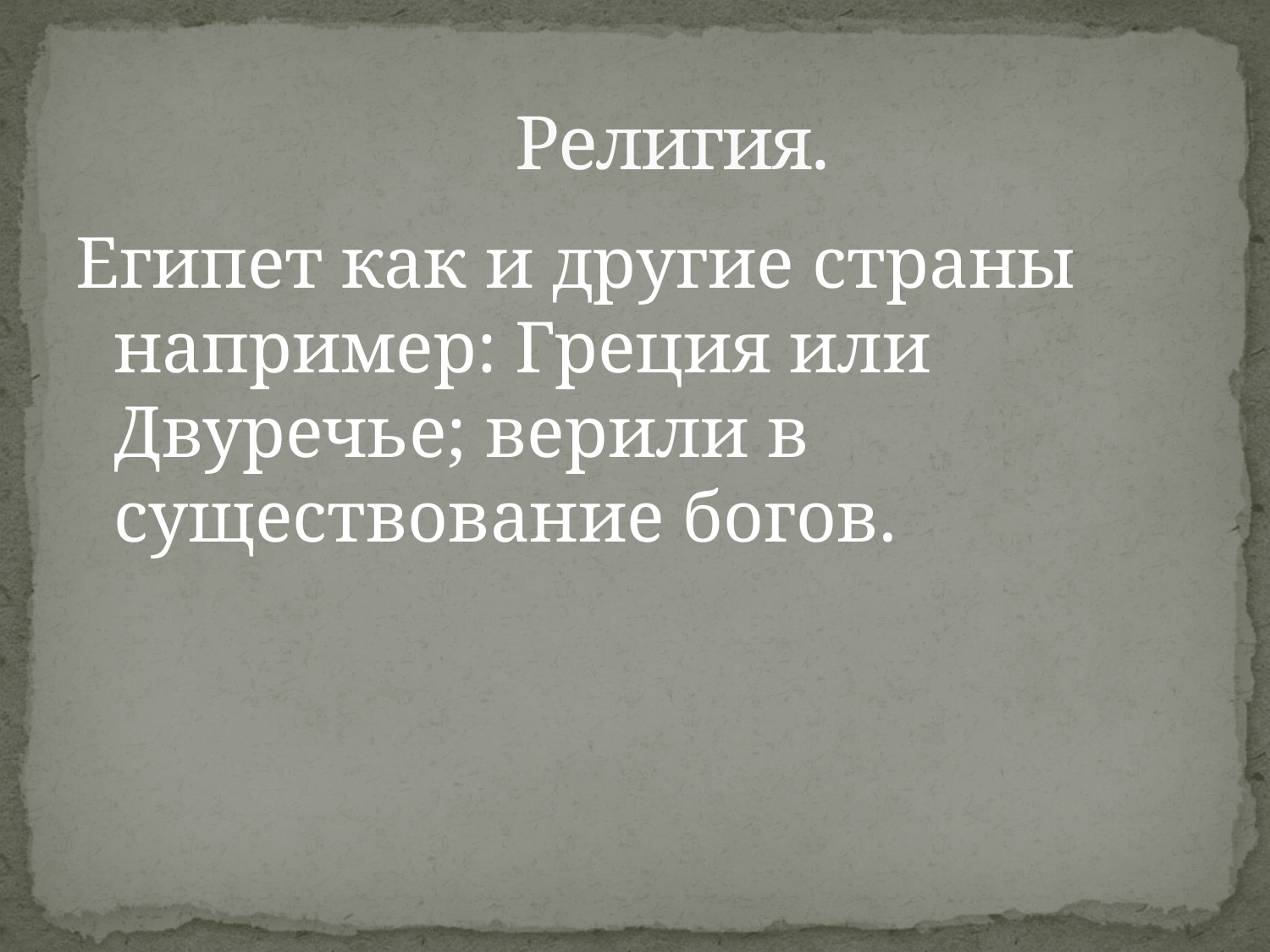

# Религия.
Египет как и другие страны например: Греция или Двуречье; верили в существование богов.